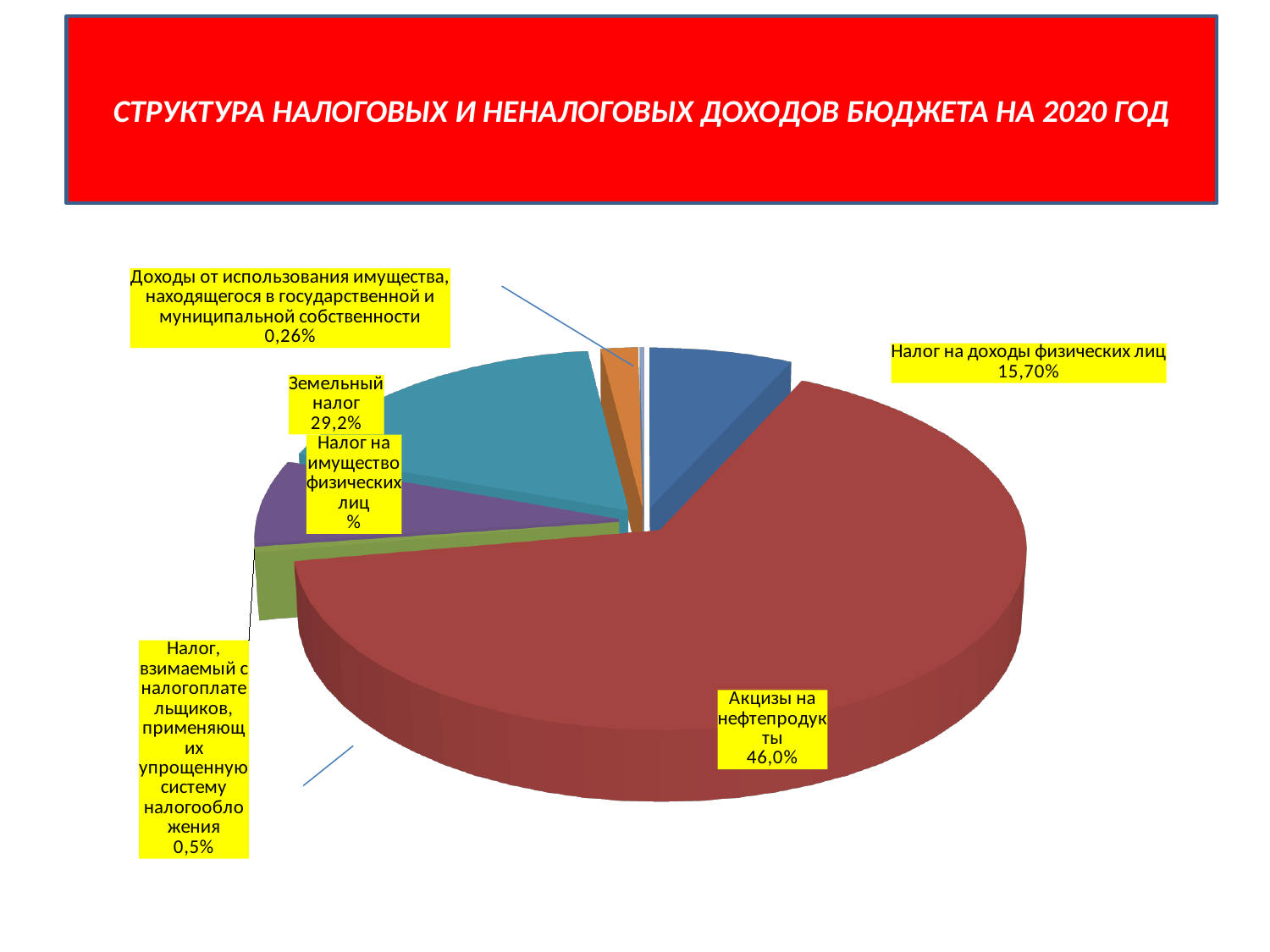

СТРУКТУРА НАЛОГОВЫХ И НЕНАЛОГОВЫХ ДОХОДОВ БЮДЖЕТА НА 2020 ГОД
#

[unsupported chart]